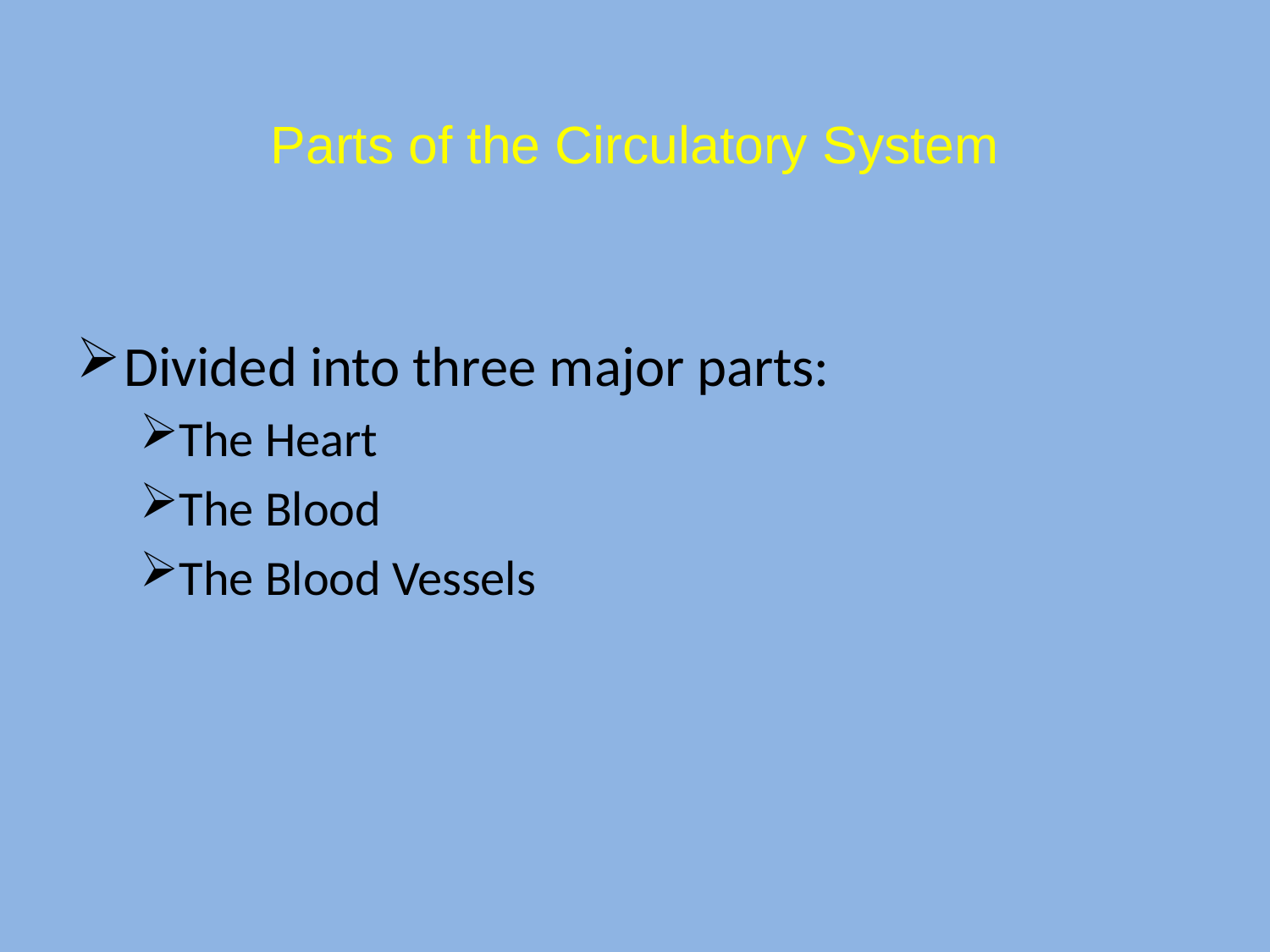

# Parts of the Circulatory System
Divided into three major parts:
The Heart
The Blood
The Blood Vessels